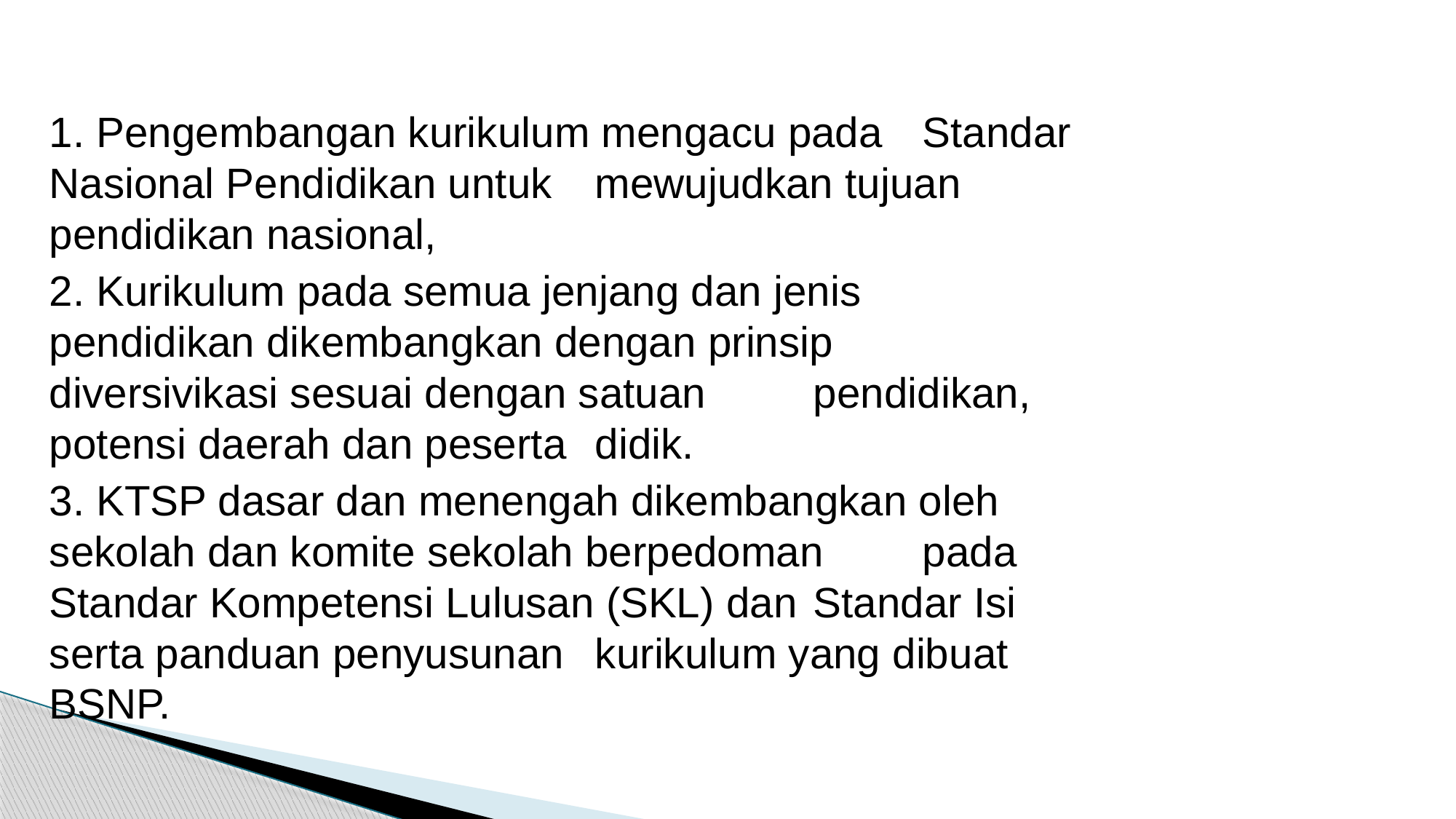

1. Pengembangan kurikulum mengacu pada 	Standar Nasional Pendidikan untuk 	mewujudkan tujuan pendidikan nasional,
2. Kurikulum pada semua jenjang dan jenis 	pendidikan dikembangkan dengan prinsip 	diversivikasi sesuai dengan satuan 	pendidikan, potensi daerah dan peserta 	didik.
3. KTSP dasar dan menengah dikembangkan oleh 	sekolah dan komite sekolah berpedoman 	pada Standar Kompetensi Lulusan (SKL) dan 	Standar Isi serta panduan penyusunan 	kurikulum yang dibuat BSNP.